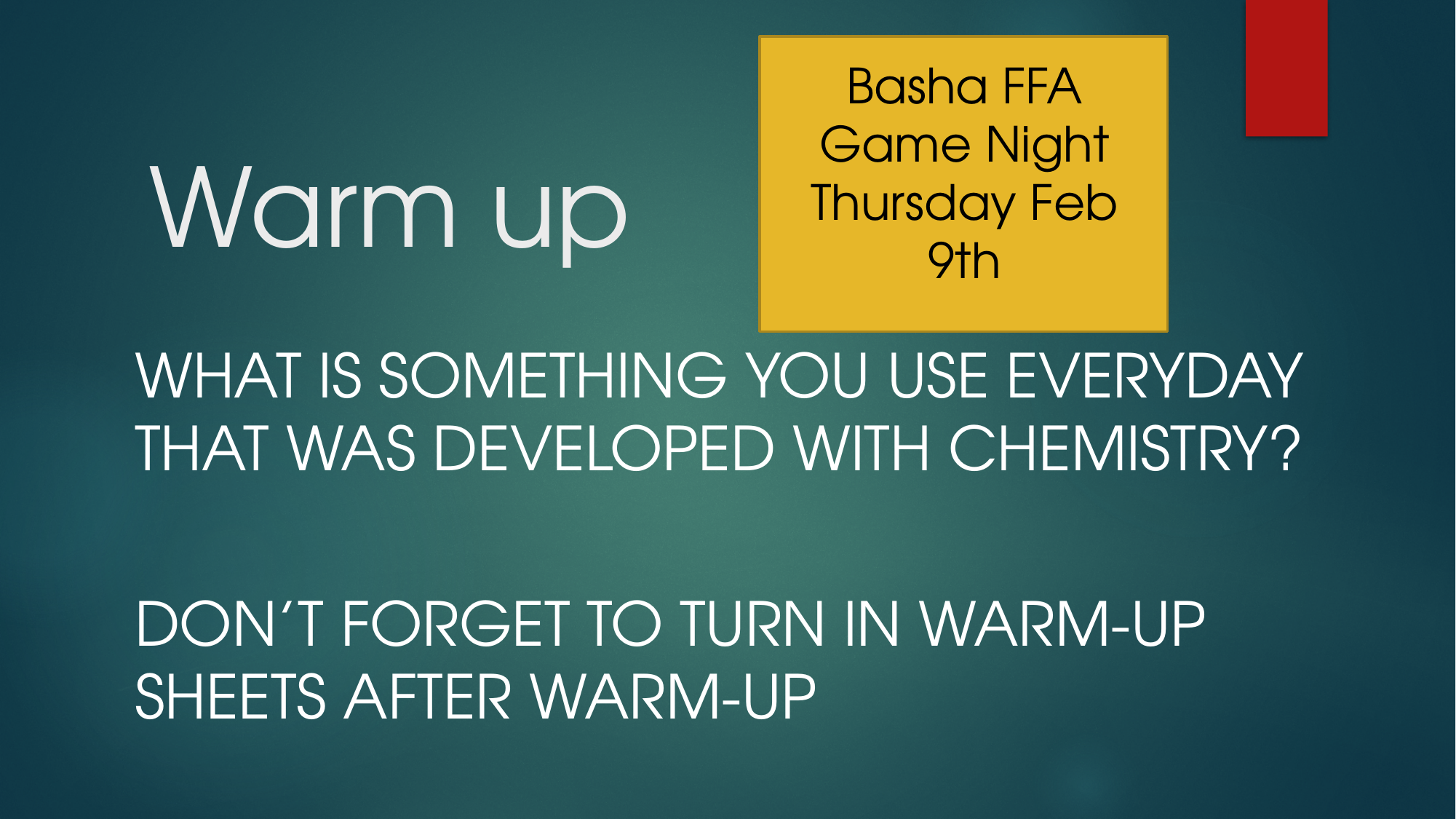

Basha FFA Game Night
Thursday Feb 9th
# Warm up
What is something you use everyday  that was developed with chemistry?

Don’t forget to turn in warm-up sheets after Warm-up